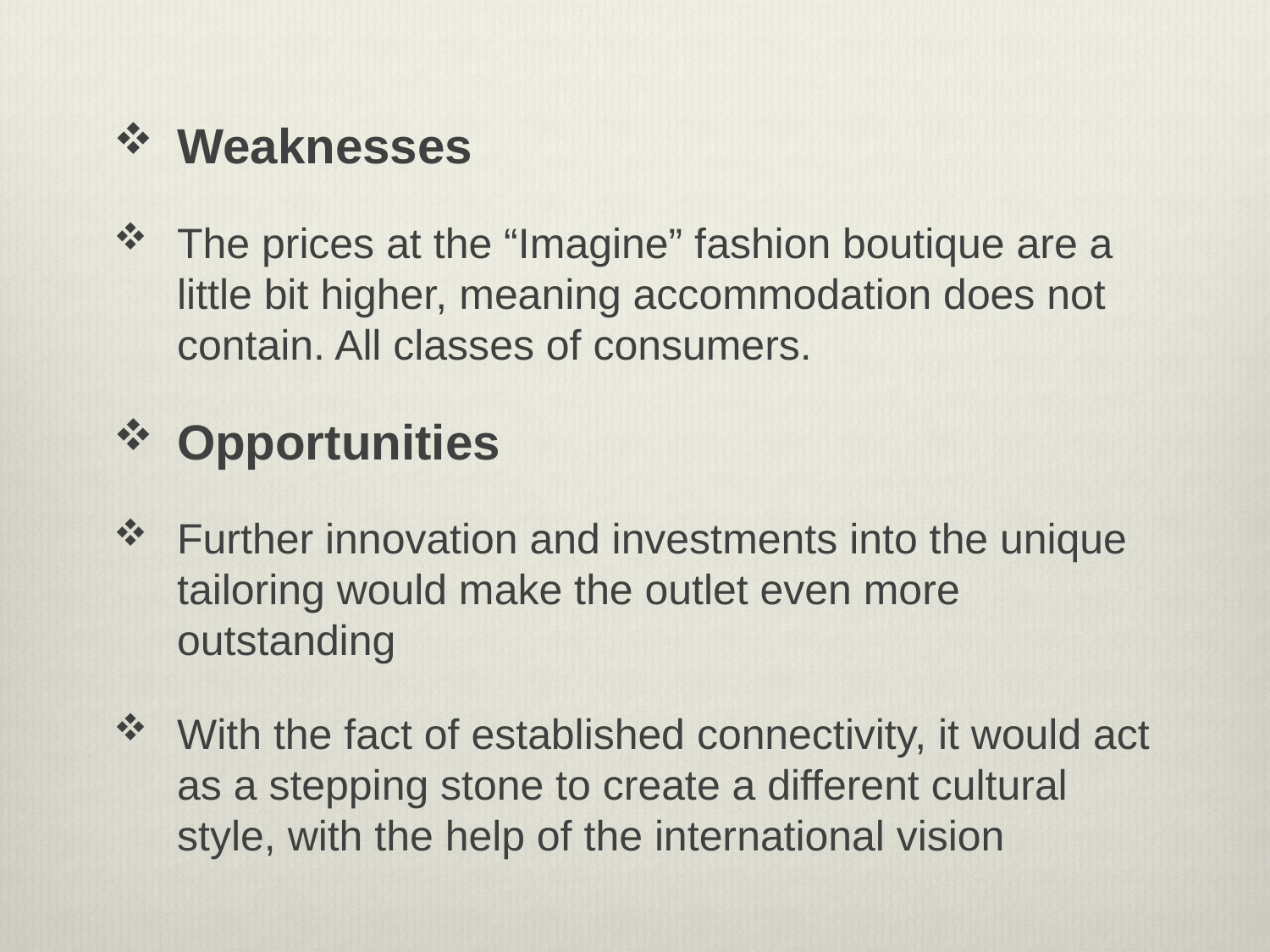

Weaknesses
The prices at the “Imagine” fashion boutique are a little bit higher, meaning accommodation does not contain. All classes of consumers.
Opportunities
Further innovation and investments into the unique tailoring would make the outlet even more outstanding
With the fact of established connectivity, it would act as a stepping stone to create a different cultural style, with the help of the international vision

#